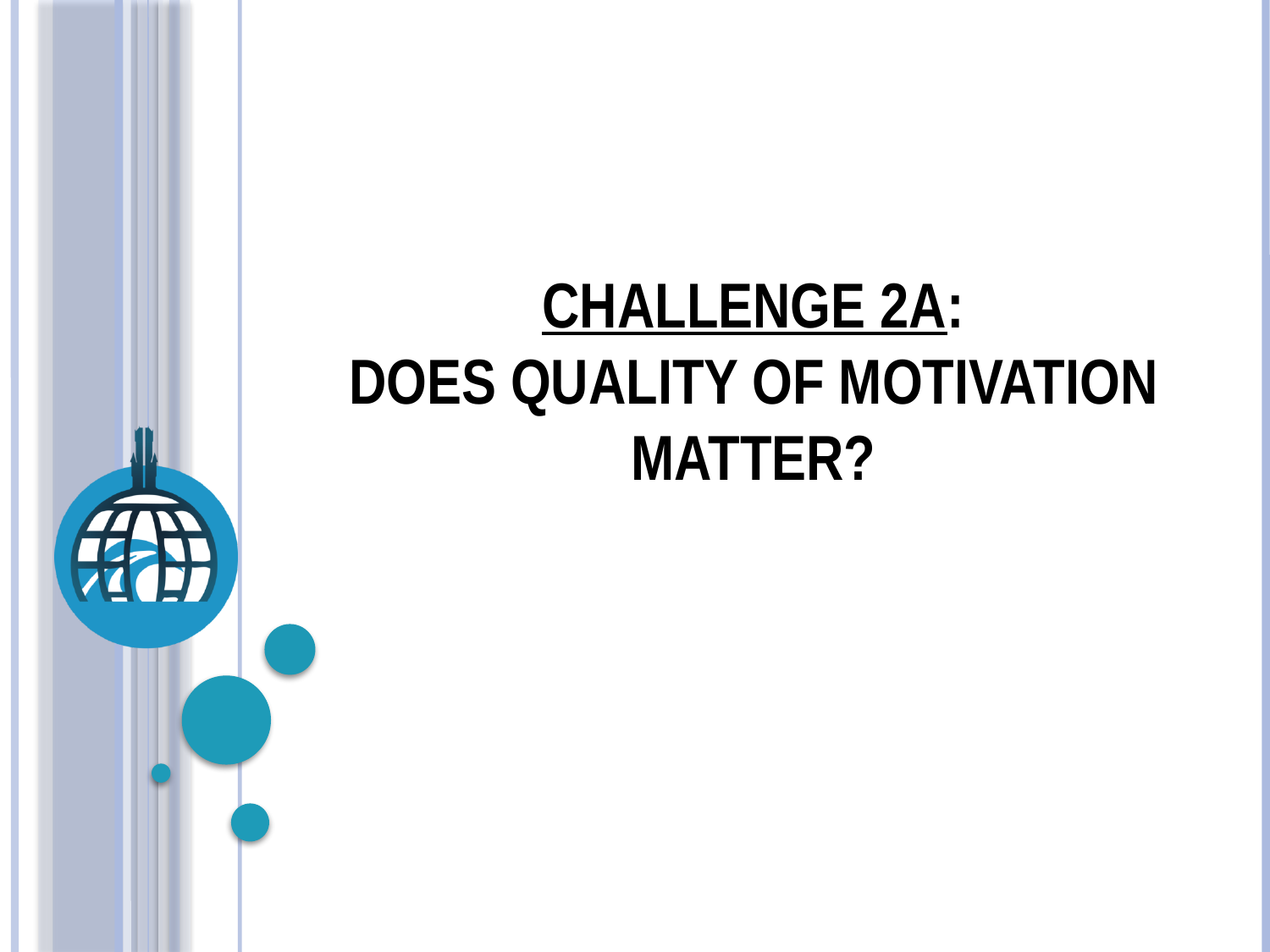

# Challenge 2a: Does quality of motivation matter?